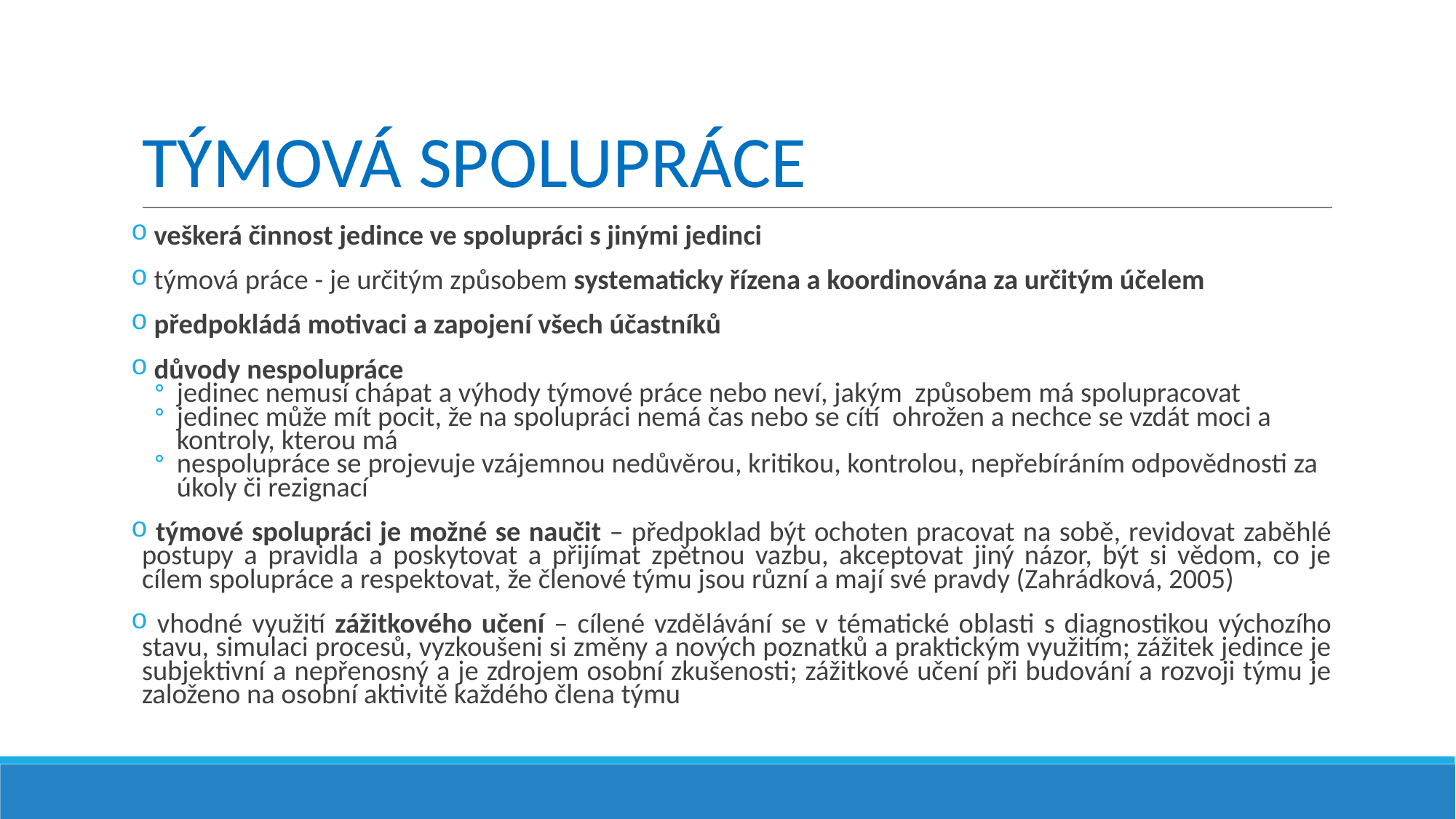

# TÝMOVÁ SPOLUPRÁCE
 veškerá činnost jedince ve spolupráci s jinými jedinci
 týmová práce - je určitým způsobem systematicky řízena a koordinována za určitým účelem
 předpokládá motivaci a zapojení všech účastníků
 důvody nespolupráce
jedinec nemusí chápat a výhody týmové práce nebo neví, jakým  způsobem má spolupracovat
jedinec může mít pocit, že na spolupráci nemá čas nebo se cítí  ohrožen a nechce se vzdát moci a kontroly, kterou má
nespolupráce se projevuje vzájemnou nedůvěrou, kritikou, kontrolou, nepřebíráním odpovědnosti za úkoly či rezignací
 týmové spolupráci je možné se naučit – předpoklad být ochoten pracovat na sobě, revidovat zaběhlé postupy a pravidla a poskytovat a přijímat zpětnou vazbu, akceptovat jiný názor, být si vědom, co je cílem spolupráce a respektovat, že členové týmu jsou různí a mají své pravdy (Zahrádková, 2005)
 vhodné využití zážitkového učení – cílené vzdělávání se v tématické oblasti s diagnostikou výchozího stavu, simulaci procesů, vyzkoušeni si změny a nových poznatků a praktickým využitím; zážitek jedince je subjektivní a nepřenosný a je zdrojem osobní zkušenosti; zážitkové učení při budování a rozvoji týmu je založeno na osobní aktivitě každého člena týmu